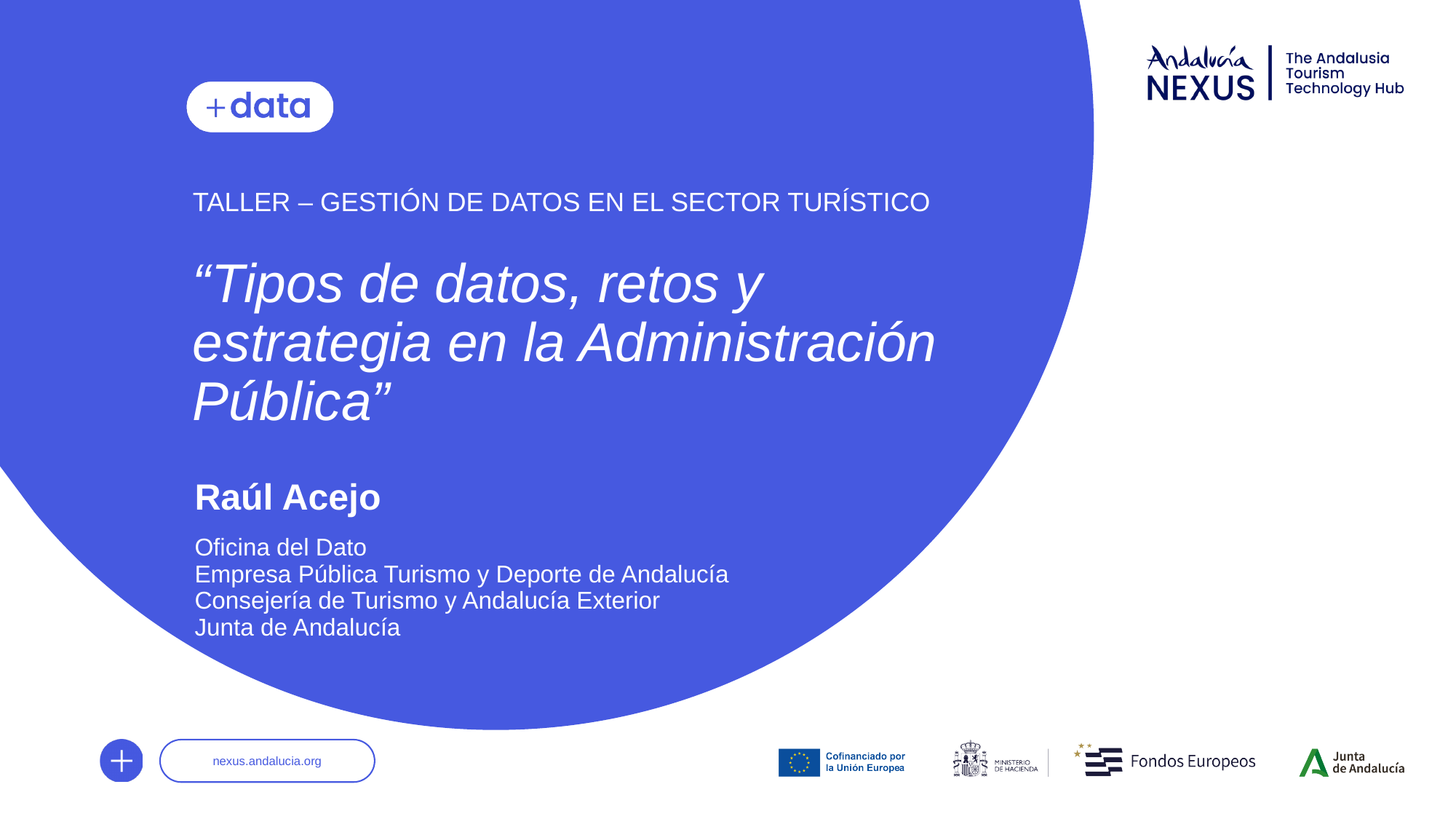

TALLER – GESTIÓN DE DATOS EN EL SECTOR TURÍSTICO
# “Tipos de datos, retos y estrategia en la Administración Pública”
Raúl Acejo
Oficina del Dato
Empresa Pública Turismo y Deporte de Andalucía
Consejería de Turismo y Andalucía Exterior
Junta de Andalucía